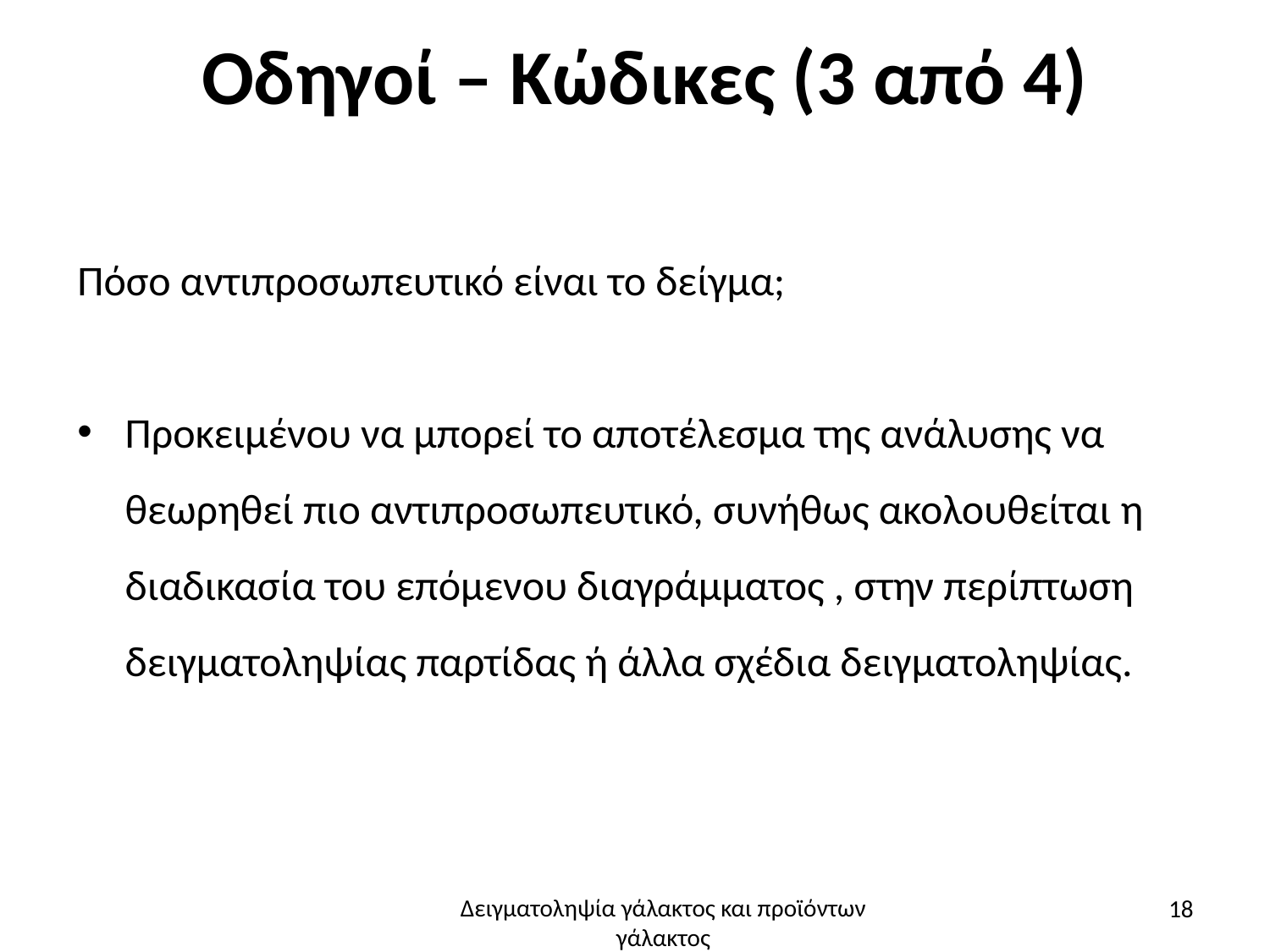

# Οδηγοί – Κώδικες (3 από 4)
Πόσο αντιπροσωπευτικό είναι το δείγμα;

Προκειμένου να μπορεί το αποτέλεσμα της ανάλυσης να θεωρηθεί πιο αντιπροσωπευτικό, συνήθως ακολουθείται η διαδικασία του επόμενου διαγράμματος , στην περίπτωση δειγματοληψίας παρτίδας ή άλλα σχέδια δειγματοληψίας.
18
Δειγματοληψία γάλακτος και προϊόντων γάλακτος